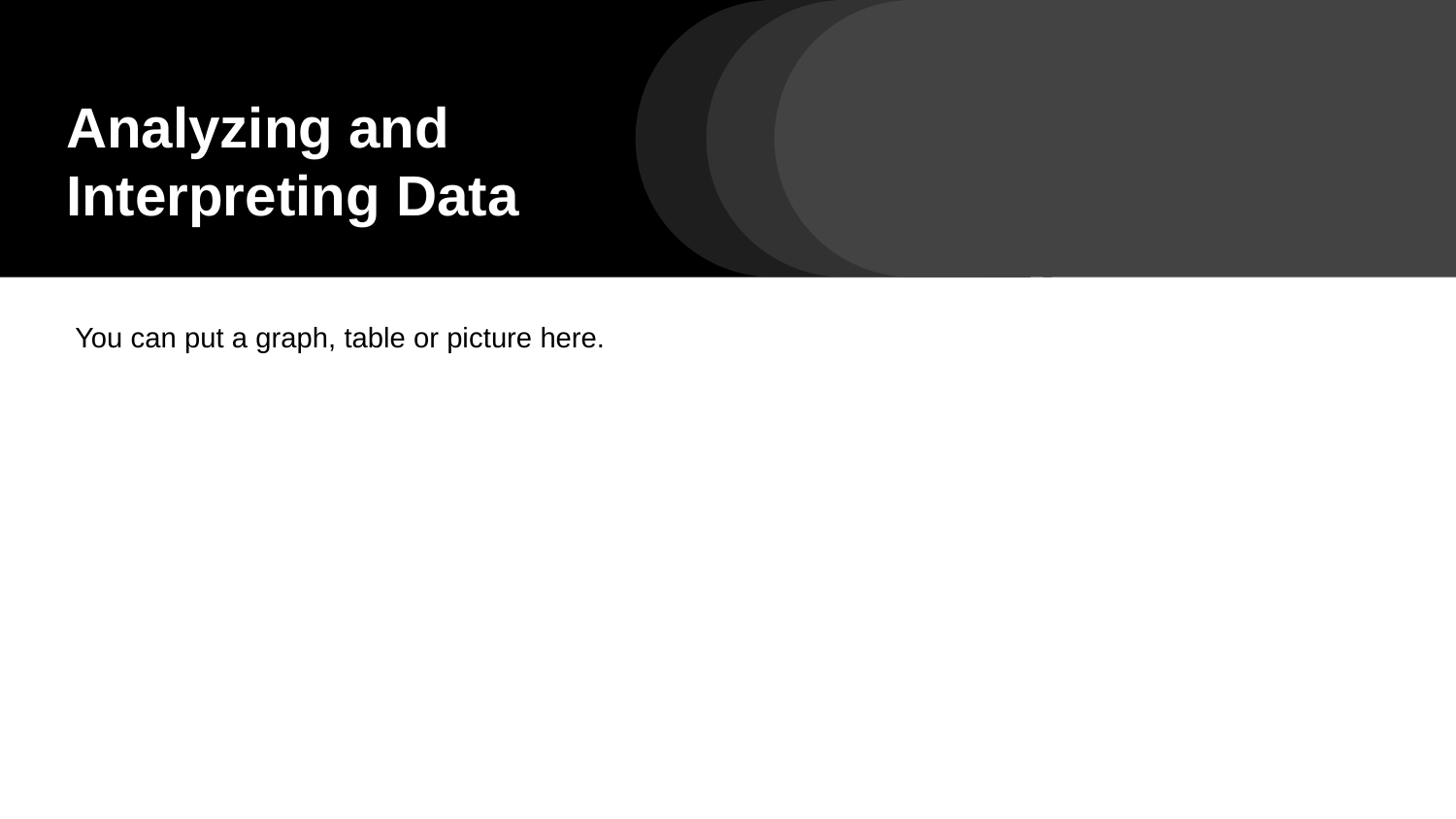

# Analyzing and Interpreting Data
You can put a graph, table or picture here.